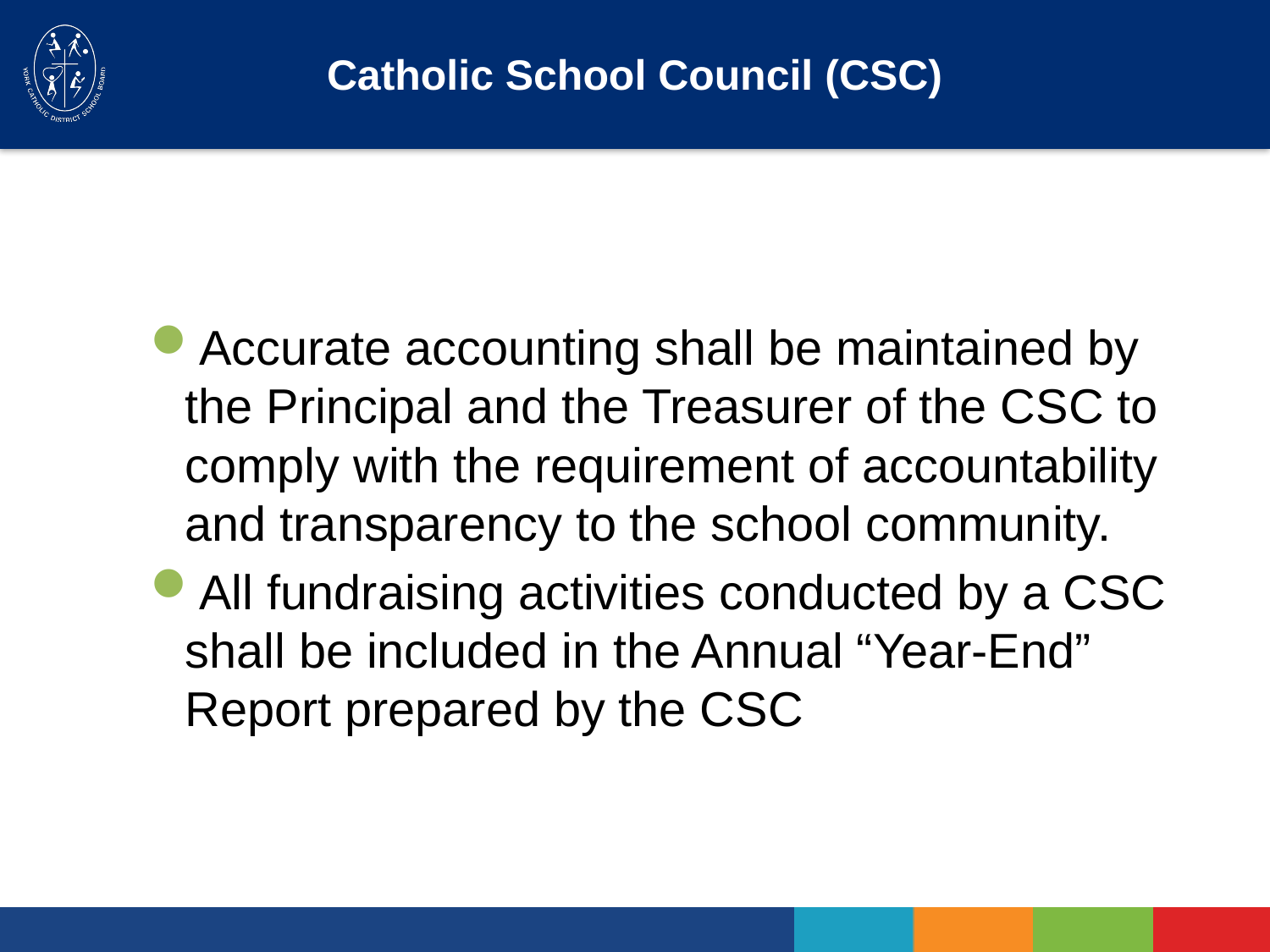

# Catholic School Council (CSC)
Accurate accounting shall be maintained by the Principal and the Treasurer of the CSC to comply with the requirement of accountability and transparency to the school community.
All fundraising activities conducted by a CSC shall be included in the Annual “Year-End” Report prepared by the CSC